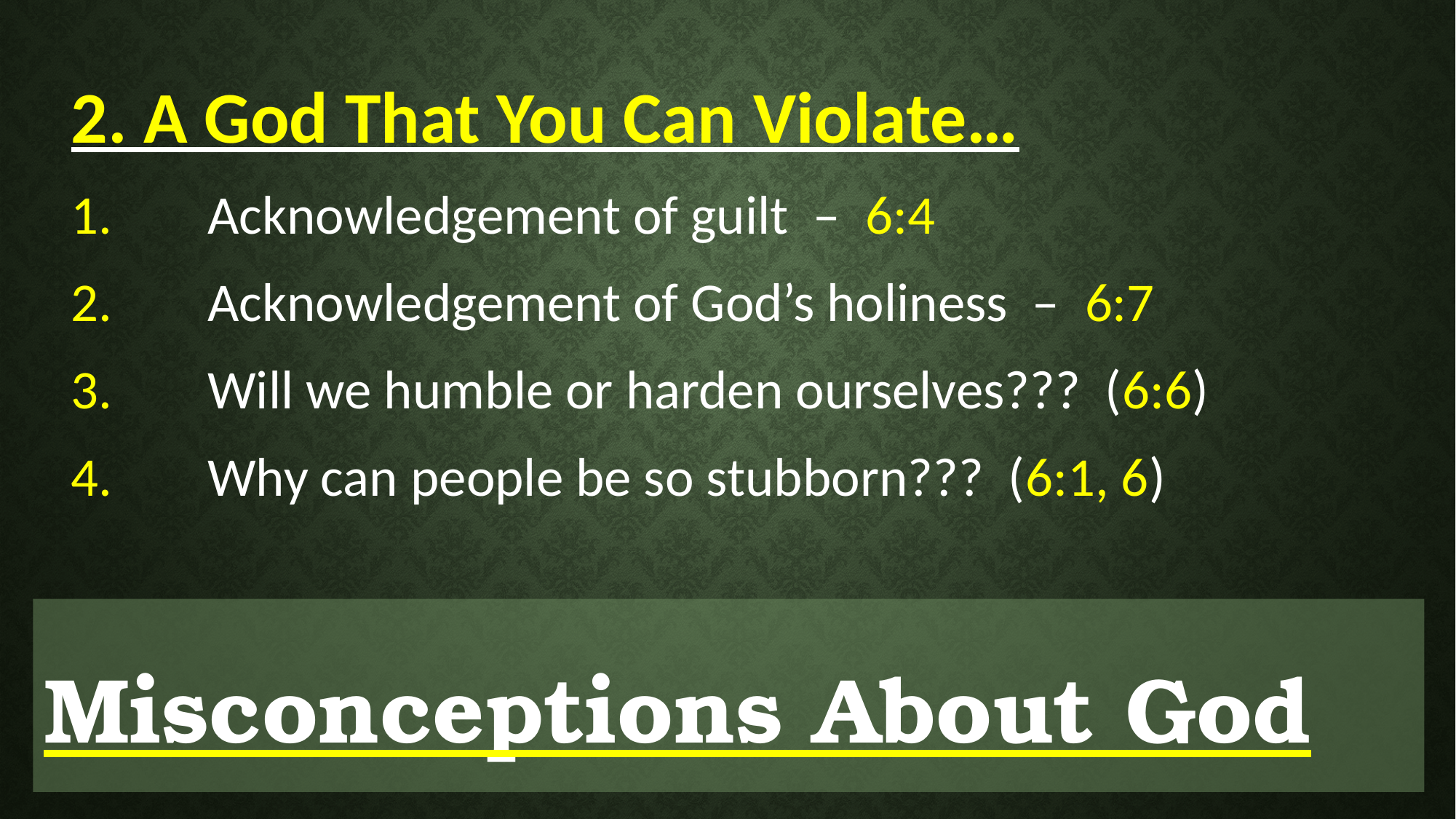

2. A God That You Can Violate…
1.	Acknowledgement of guilt  –  6:4
2.	Acknowledgement of God’s holiness  –  6:7
3.	Will we humble or harden ourselves???  (6:6)
4.	Why can people be so stubborn???  (6:1, 6)

Misconceptions About God